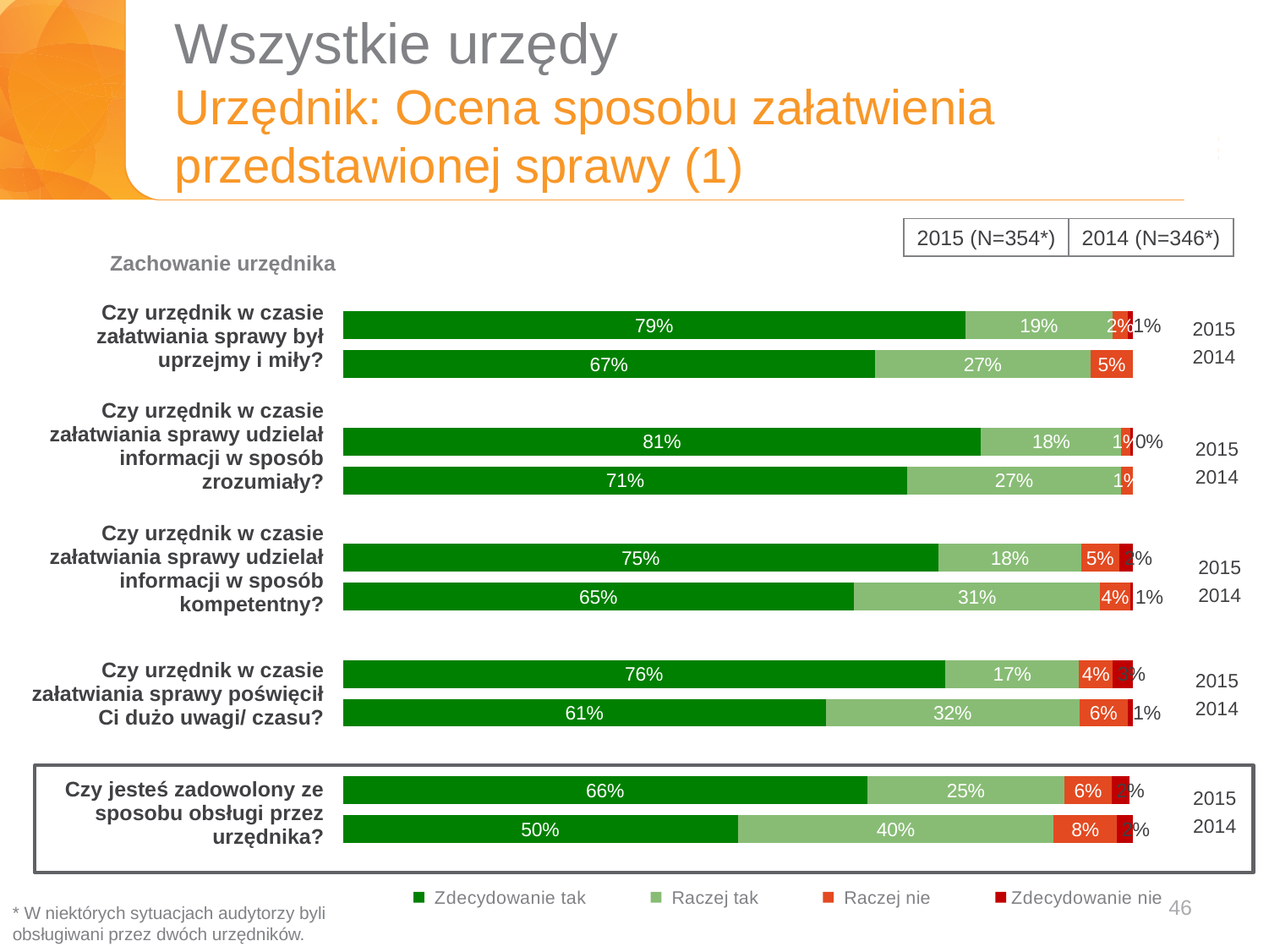

# Wszystkie urzędy Urzędnik: Ocena sposobu załatwienia przedstawionej sprawy (1)
2015 (N=354*)
2014 (N=346*)
Zachowanie urzędnika
| Czy urzędnik w czasie załatwiania sprawy był uprzejmy i miły? |
| --- |
| Czy urzędnik w czasie załatwiania sprawy udzielał informacji w sposób zrozumiały? |
| Czy urzędnik w czasie załatwiania sprawy udzielał informacji w sposób kompetentny? |
| Czy urzędnik w czasie załatwiania sprawy poświęcił Ci dużo uwagi/ czasu? |
| Czy jesteś zadowolony ze sposobu obsługi przez urzędnika? |

### Chart

| Category |  Zdecydowanie tak |  Raczej tak |  Raczej nie | Zdecydowanie nie |
|---|---|---|---|---|
| czy jesteś zadowolony ze sposobu obsługi | 0.5 | 0.4 | 0.08 | 0.02 |
|  | 0.6638418079096046 | 0.25 | 0.059322033898305086 | 0.022598870056497175 |
|  | None | None | None | None |
| czy urzędnik w czasie załatwiania sprawy poświęcił Ci dużo uwagi/czasu? | 0.611764705882353 | 0.3205882352941177 | 0.061764705882352944 | 0.011764705882352941 |
|  | 0.7627118644067796 | 0.16949152542372878 | 0.042372881355932195 | 0.025423728813559324 |
|  | None | None | None | None |
| czy urzędnik w czasie załatwiania sprawy udzialał informacji w sposób kompetentny | 0.6470588235294117 | 0.31176470588235294 | 0.03823529411764706 | 0.0058823529411764705 |
|  | 0.7542372881355932 | 0.1807909604519774 | 0.0480225988700565 | 0.01694915254237288 |
|  | None | None | None | None |
| czy urzędnik w czasie załatwiania sprawy udzielał informacji w sposób zrozumiały? | 0.7147058823529412 | 0.27058823529411763 | 0.014705882352941178 | 0.0058823529411764705 |
|  | 0.807909604519774 | 0.17796610169491525 | 0.011299435028248588 | 0.002824858757062147 |
|  | None | None | None | None |
| czy urzednik w czasie załatwiania sprawy był uprzejmy i miły? | 0.6735294117647059 | 0.27352941176470585 | 0.052941176470588235 | None |
2015
2014
2015
2014
2015
2014
2015
2014

2015
2014
46
* W niektórych sytuacjach audytorzy byli obsługiwani przez dwóch urzędników.